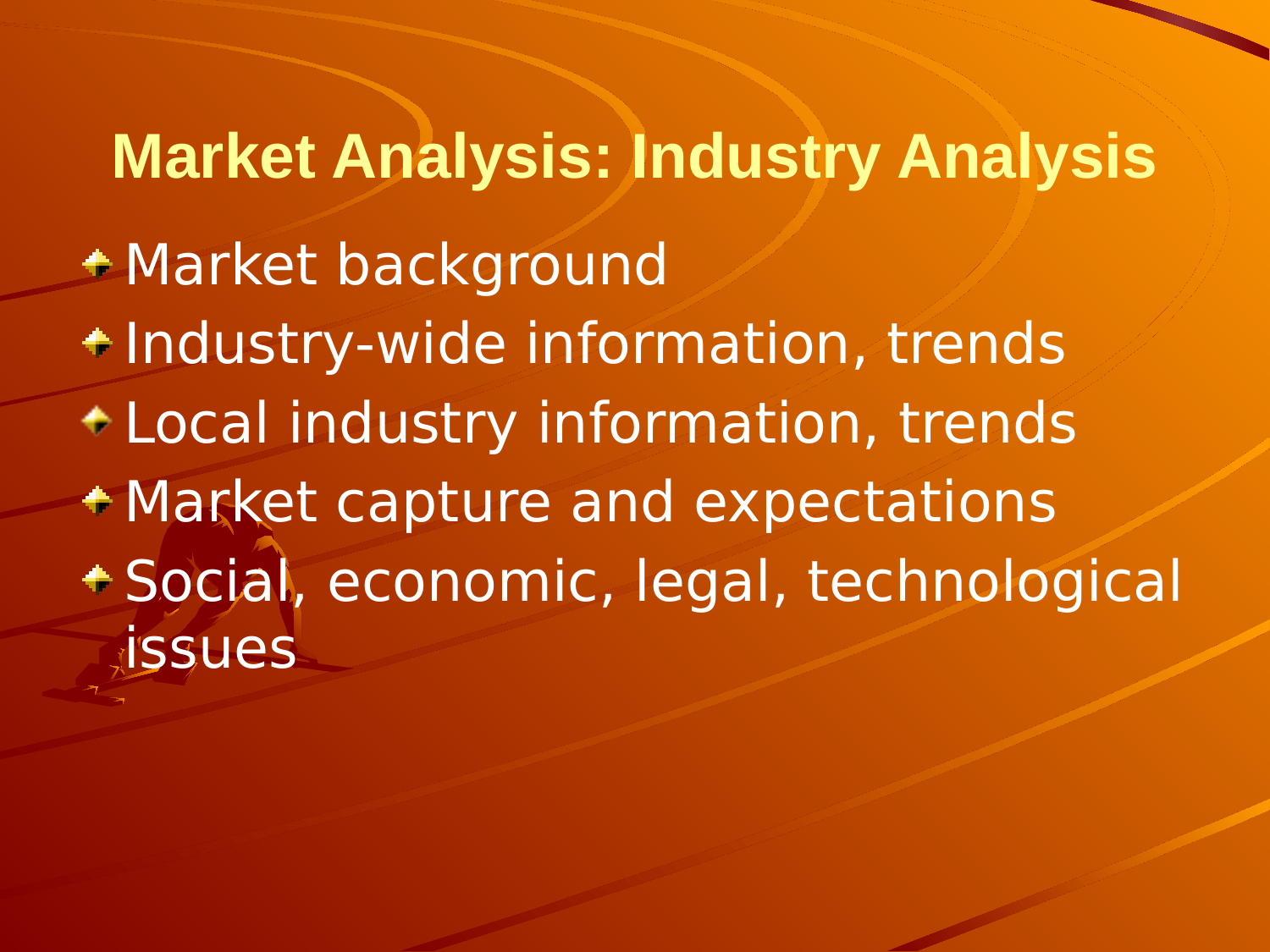

# Market Analysis: Industry Analysis
Market background
Industry-wide information, trends
Local industry information, trends
Market capture and expectations
Social, economic, legal, technological issues